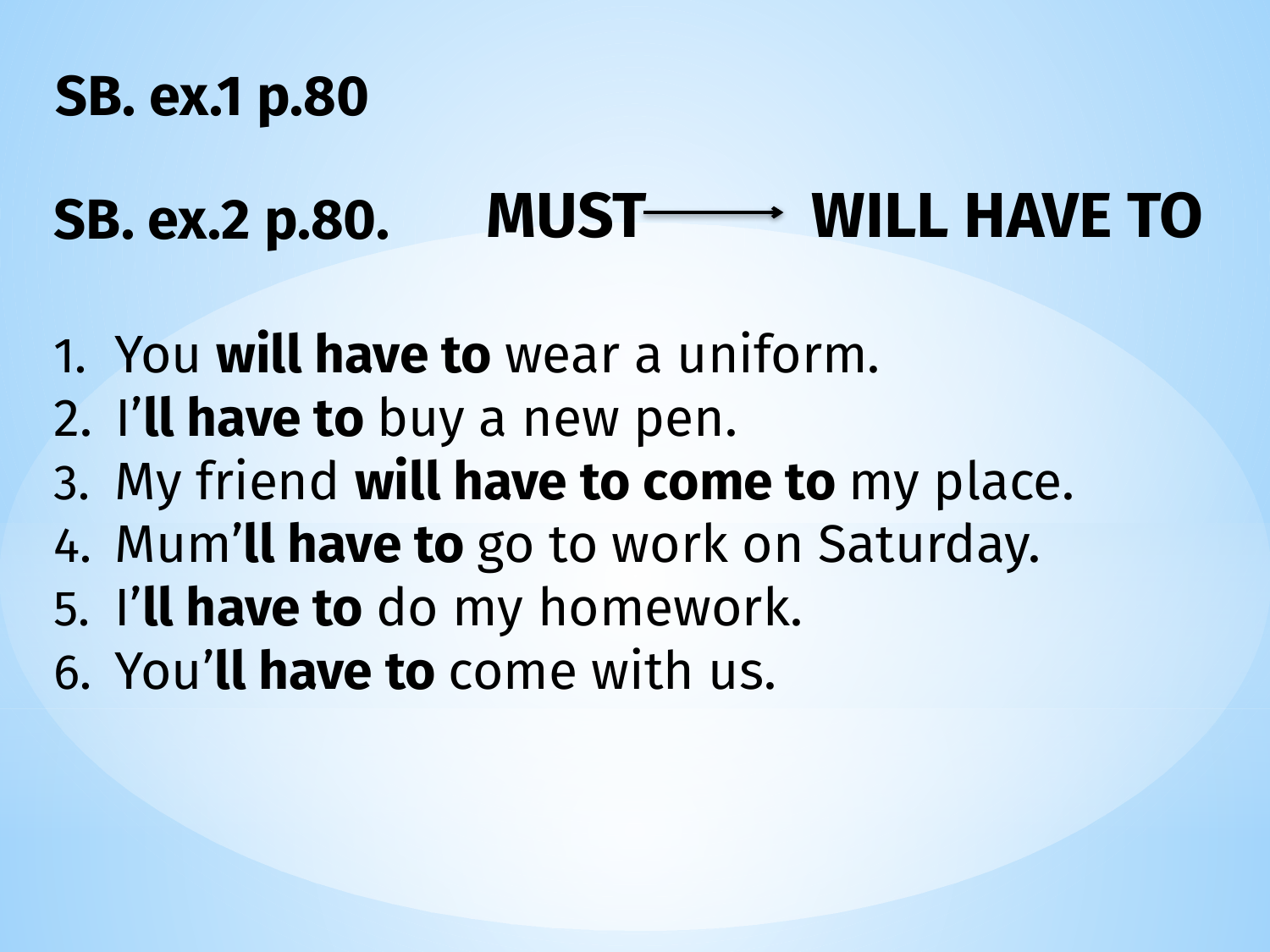

SB. ex.1 p.80
        MUST           WILL HAVE TO
SB. ex.2 p.80.
 You will have to wear a uniform.
 I’ll have to buy a new pen.
 My friend will have to сome to my place.
 Mum’ll have to go to work on Saturday.
 I’ll have to do my homework.
 You’ll have to come with us.